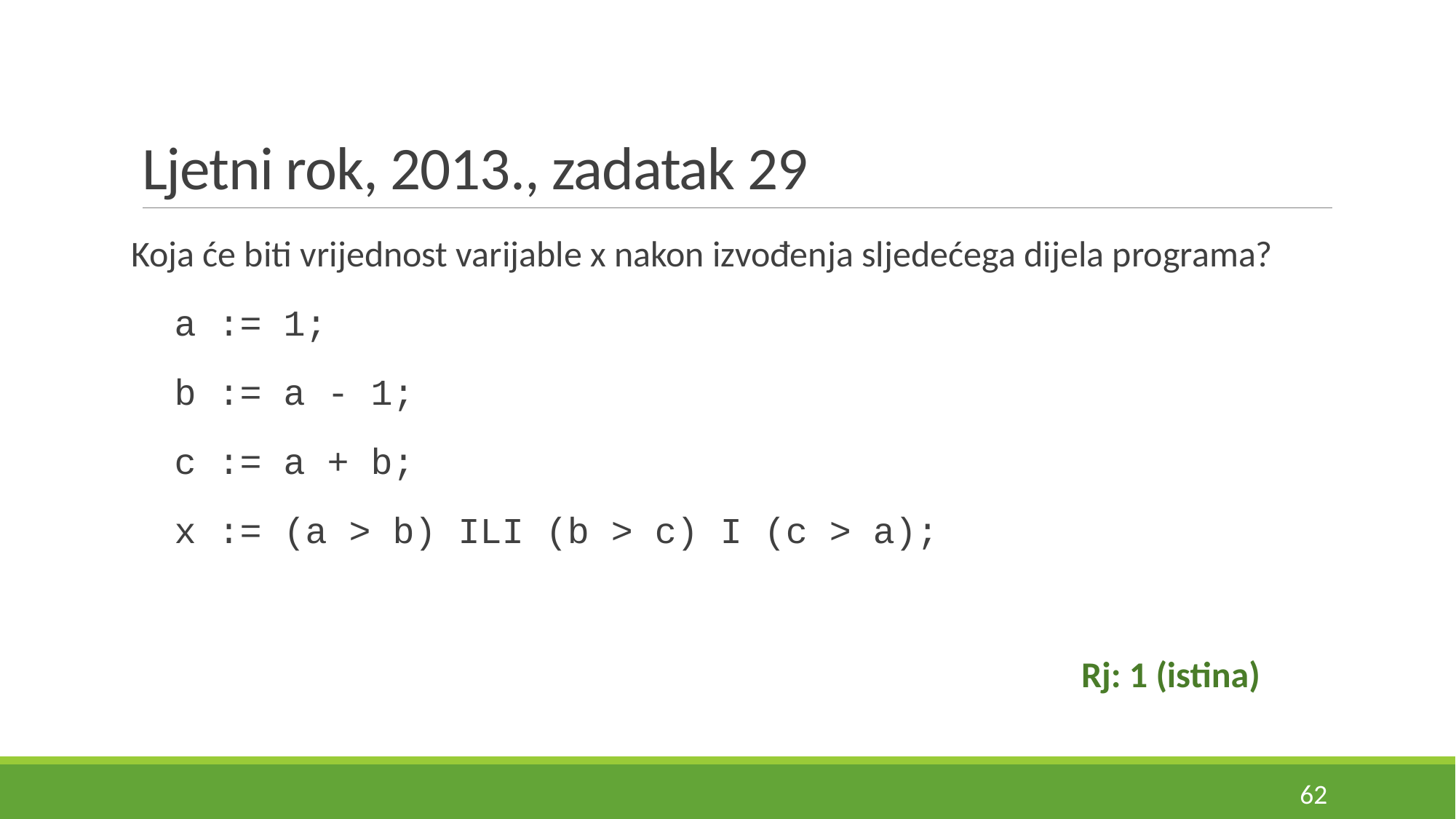

# Ljetni rok, 2013., zadatak 29
Koja će biti vrijednost varijable x nakon izvođenja sljedećega dijela programa?
a := 1;
b := a - 1;
c := a + b;
x := (a > b) ILI (b > c) I (c > a);
Rj: 1 (istina)
62